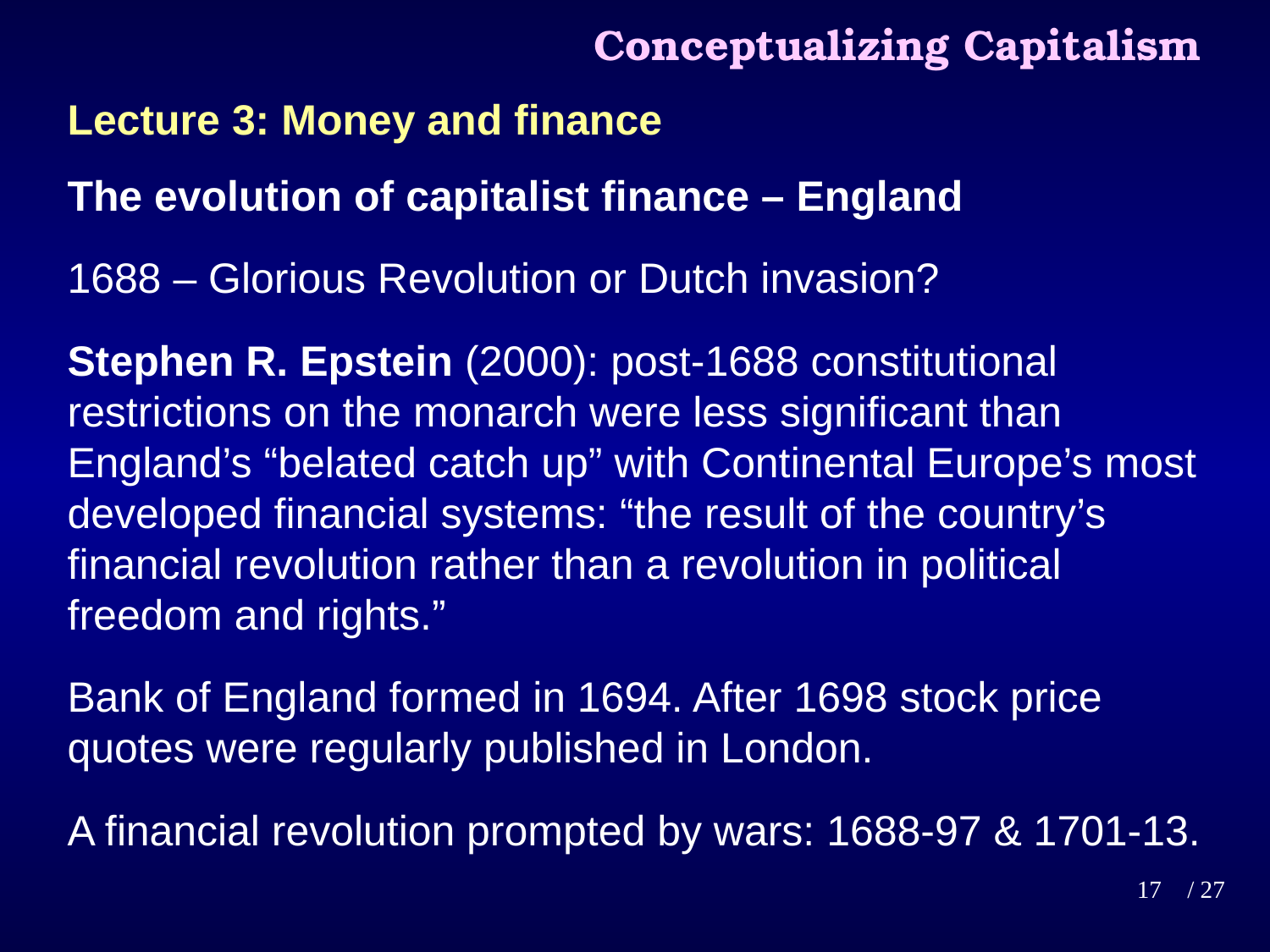

# Conceptualizing Capitalism
Lecture 3: Money and finance
The evolution of capitalist finance – England
1688 – Glorious Revolution or Dutch invasion?
Stephen R. Epstein (2000): post-1688 constitutional restrictions on the monarch were less significant than England’s “belated catch up” with Continental Europe’s most developed financial systems: “the result of the country’s financial revolution rather than a revolution in political freedom and rights.”
Bank of England formed in 1694. After 1698 stock price quotes were regularly published in London.
A financial revolution prompted by wars: 1688-97 & 1701-13.
17
/ 27